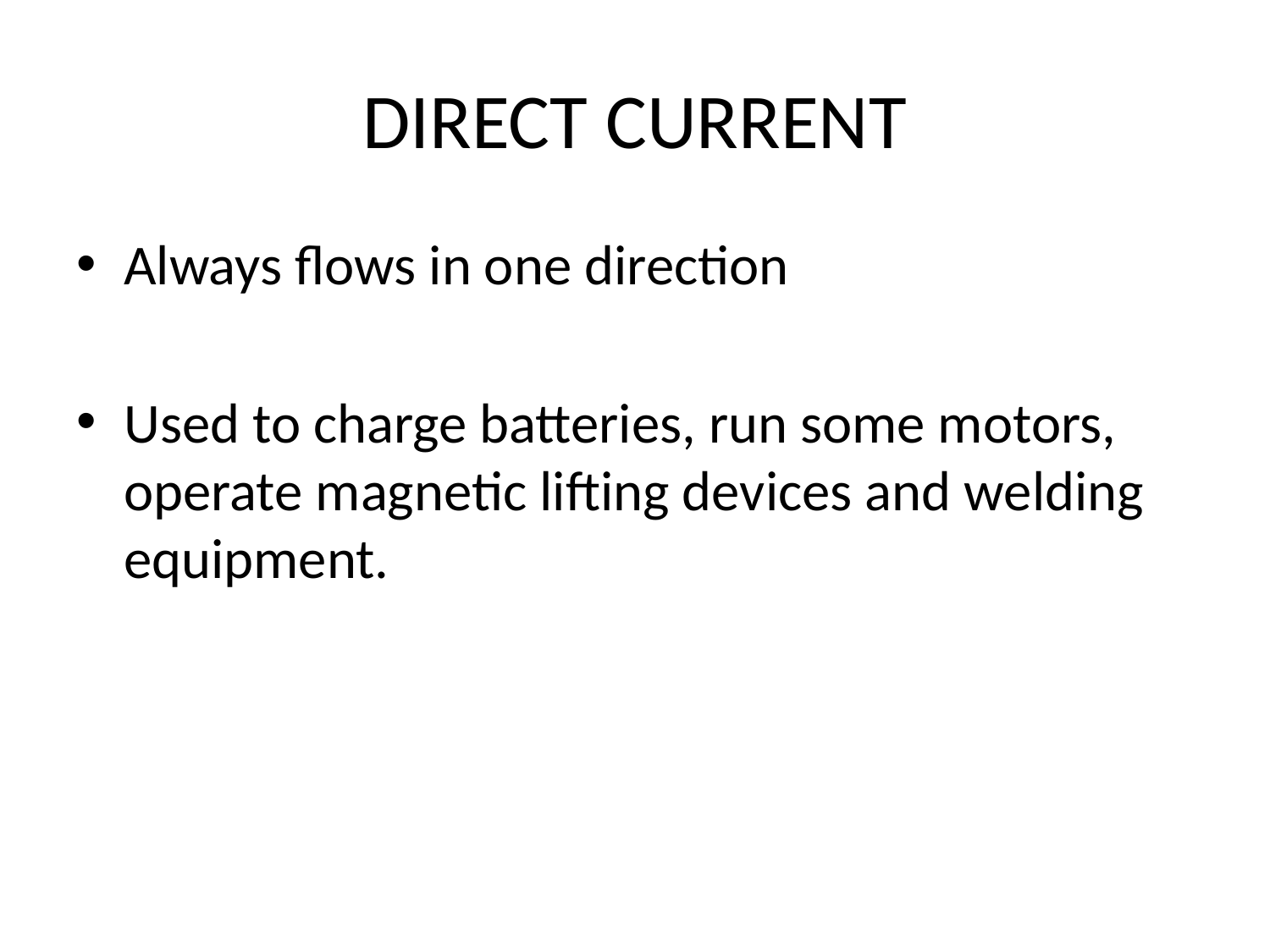

# DIRECT CURRENT
Always flows in one direction

Used to charge batteries, run some motors, operate magnetic lifting devices and welding equipment.